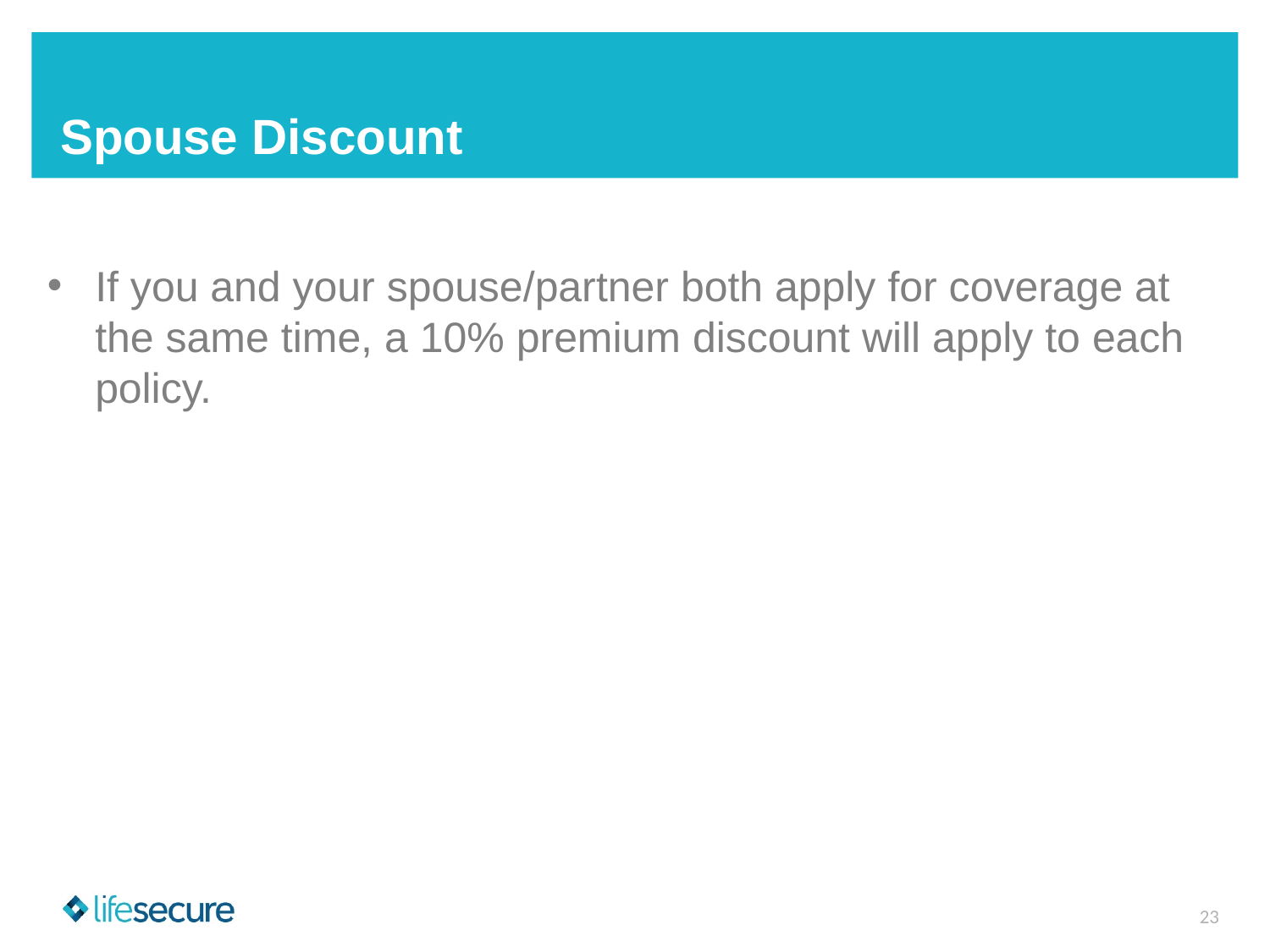

# Spouse Discount

If you and your spouse/partner both apply for coverage at the same time, a 10% premium discount will apply to each policy.
23